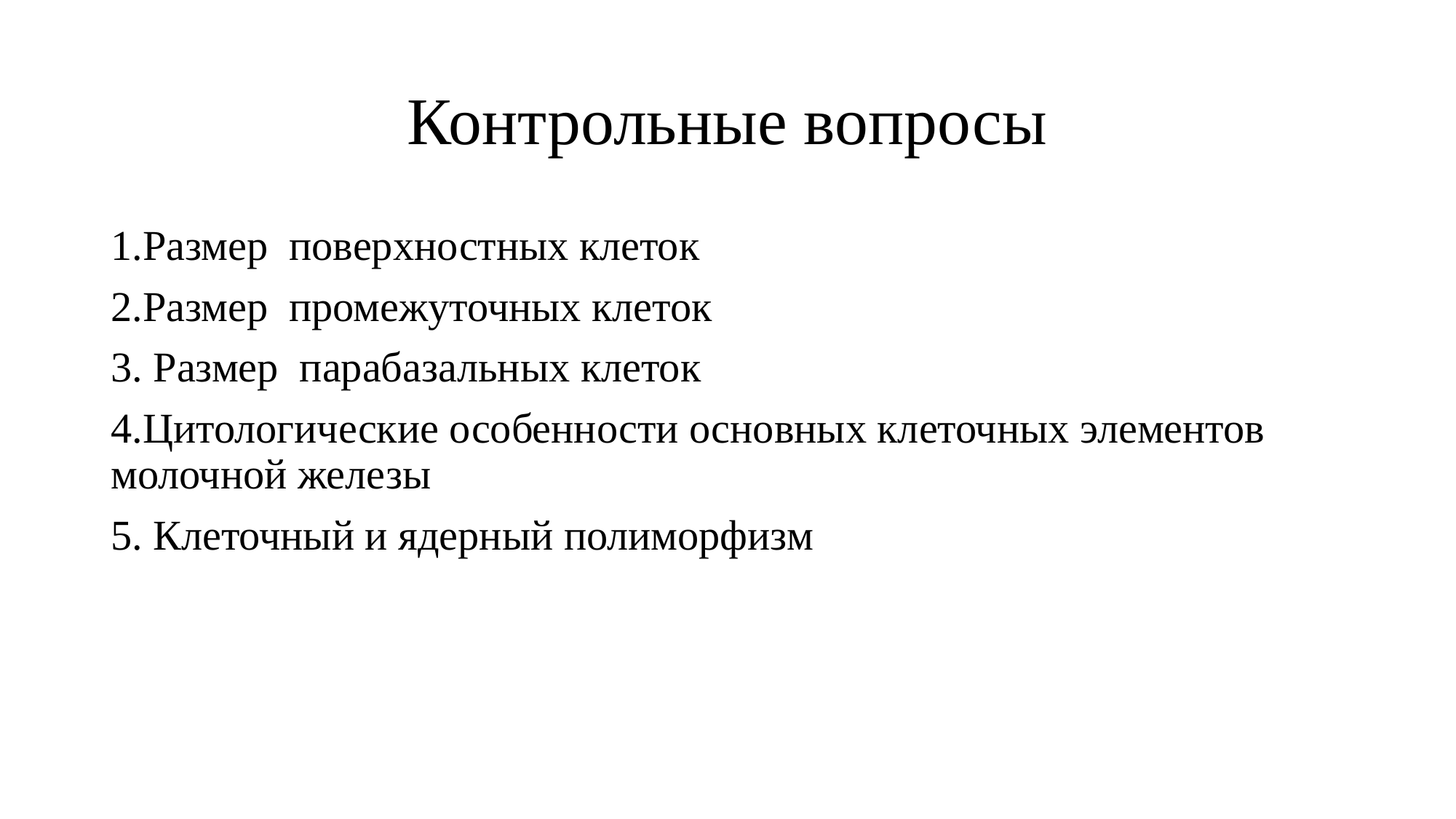

# Контрольные вопросы
1.Размер  поверхностных клеток
2.Размер  промежуточных клеток
3. Размер  парабазальных клеток
4.Цитологические особенности основных клеточных элементов молочной железы
5. Клеточный и ядерный полиморфизм